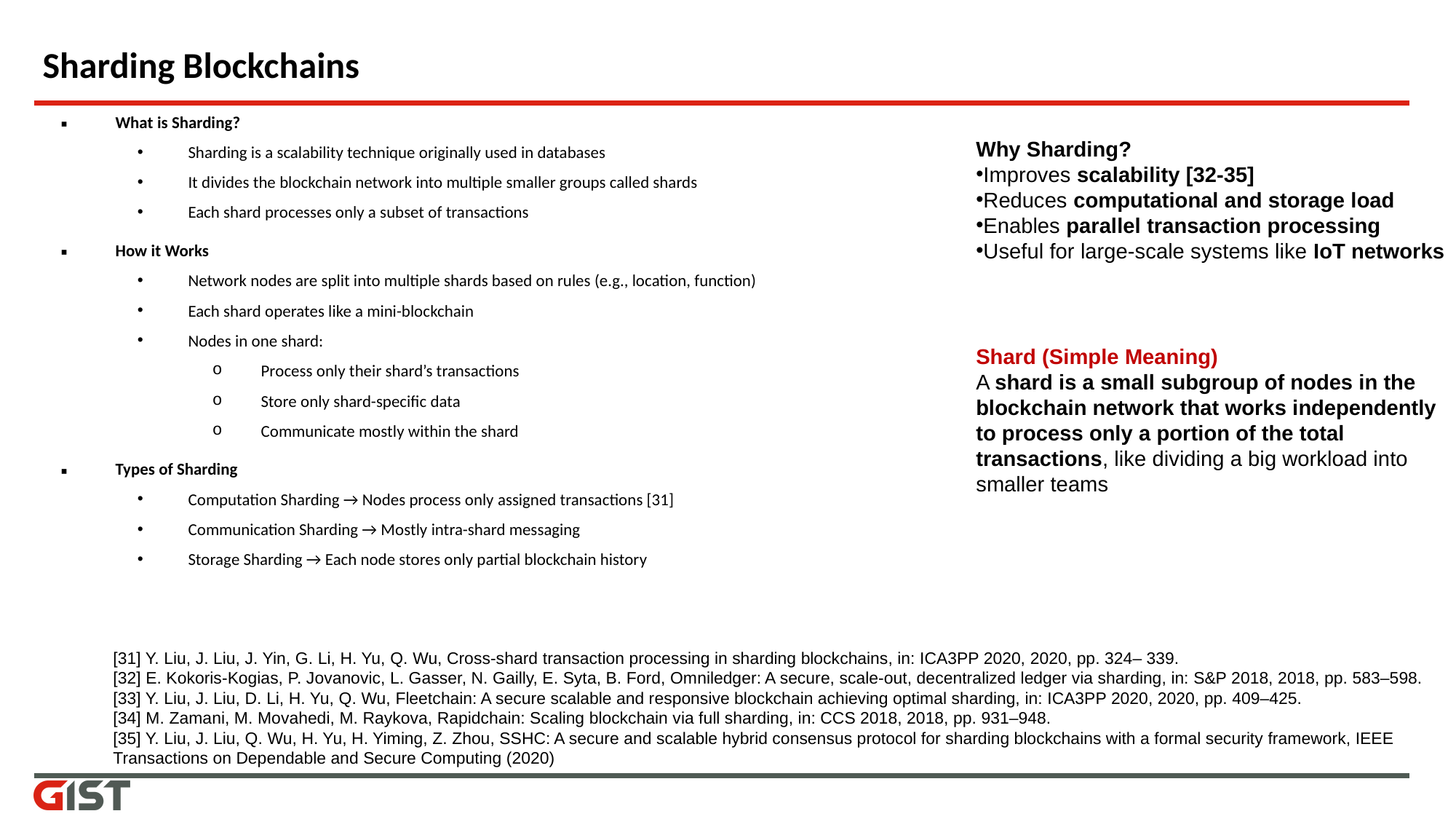

# Sharding Blockchains
What is Sharding?
Sharding is a scalability technique originally used in databases
It divides the blockchain network into multiple smaller groups called shards
Each shard processes only a subset of transactions
How it Works
Network nodes are split into multiple shards based on rules (e.g., location, function)
Each shard operates like a mini-blockchain
Nodes in one shard:
Process only their shard’s transactions
Store only shard-specific data
Communicate mostly within the shard
Types of Sharding
Computation Sharding → Nodes process only assigned transactions [31]
Communication Sharding → Mostly intra-shard messaging
Storage Sharding → Each node stores only partial blockchain history

Why Sharding?
Improves scalability [32-35]
Reduces computational and storage load
Enables parallel transaction processing
Useful for large-scale systems like IoT networks
Shard (Simple Meaning)
A shard is a small subgroup of nodes in the blockchain network that works independently to process only a portion of the total transactions, like dividing a big workload into smaller teams
[31] Y. Liu, J. Liu, J. Yin, G. Li, H. Yu, Q. Wu, Cross-shard transaction processing in sharding blockchains, in: ICA3PP 2020, 2020, pp. 324– 339.
[32] E. Kokoris-Kogias, P. Jovanovic, L. Gasser, N. Gailly, E. Syta, B. Ford, Omniledger: A secure, scale-out, decentralized ledger via sharding, in: S&P 2018, 2018, pp. 583–598.
[33] Y. Liu, J. Liu, D. Li, H. Yu, Q. Wu, Fleetchain: A secure scalable and responsive blockchain achieving optimal sharding, in: ICA3PP 2020, 2020, pp. 409–425.
[34] M. Zamani, M. Movahedi, M. Raykova, Rapidchain: Scaling blockchain via full sharding, in: CCS 2018, 2018, pp. 931–948.
[35] Y. Liu, J. Liu, Q. Wu, H. Yu, H. Yiming, Z. Zhou, SSHC: A secure and scalable hybrid consensus protocol for sharding blockchains with a formal security framework, IEEE Transactions on Dependable and Secure Computing (2020)